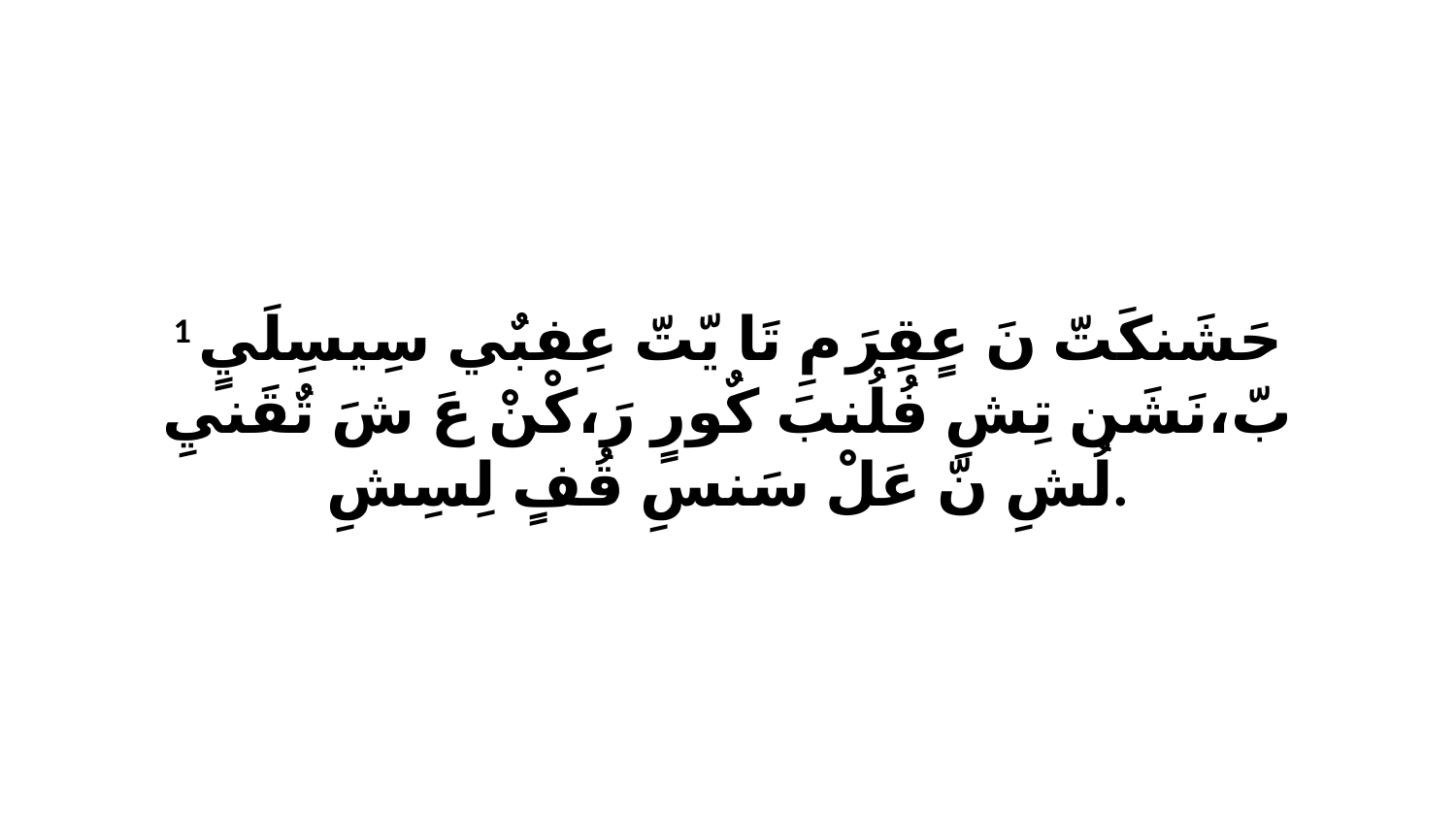

1 حَشَنكَتّ نَ عٍقِرَ مِ تَا يّتّ عِفبٌي سِيسِلَيٍ بّ،نَشَن تِشِ فُلُنبَ كٌورٍ رَ،كْنْ عَ شَ تٌقَنيِ لُشِ نّ عَلْ سَنسِ قُفٍ لِسِشِ.